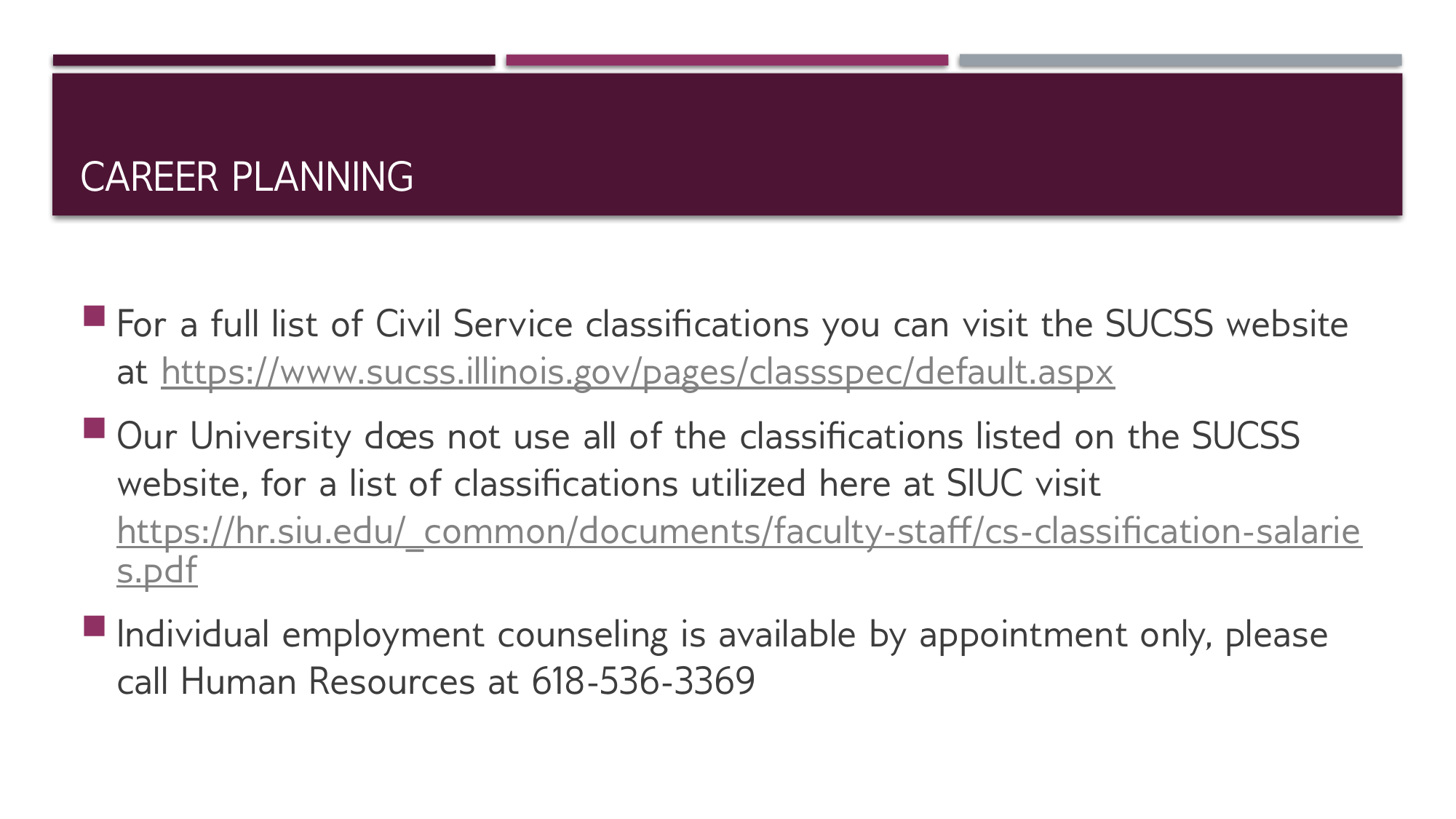

# Career Planning
For a full list of Civil Service classifications you can visit the SUCSS website at https://www.sucss.illinois.gov/pages/classspec/default.aspx
Our University does not use all of the classifications listed on the SUCSS website, for a list of classifications utilized here at SIUC visit https://hr.siu.edu/_common/documents/faculty-staff/cs-classification-salaries.pdf
Individual employment counseling is available by appointment only, please call Human Resources at 618-536-3369